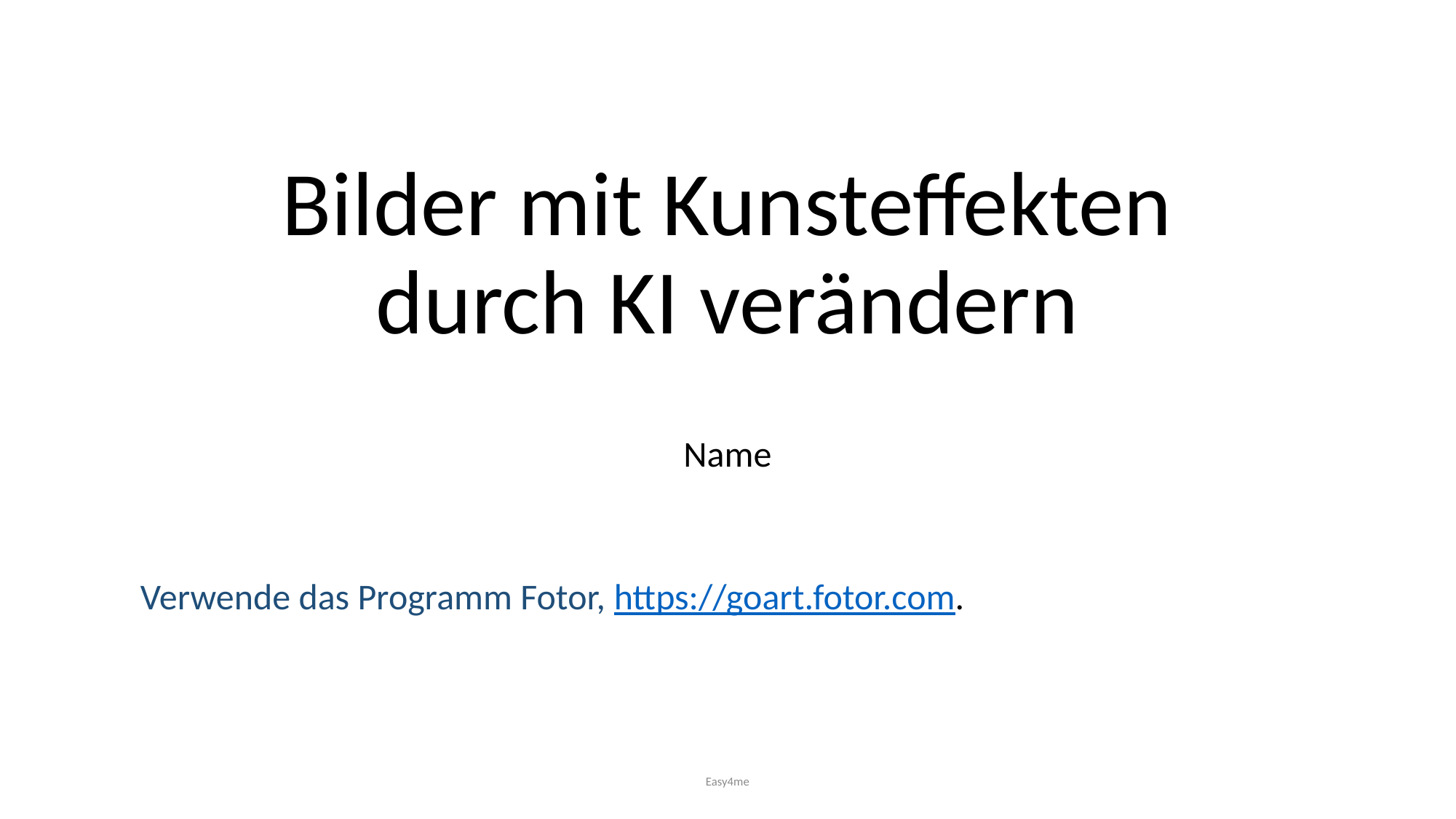

# Bilder mit Kunsteffekten durch KI verändern
Name
Verwende das Programm Fotor, https://goart.fotor.com.
Easy4me